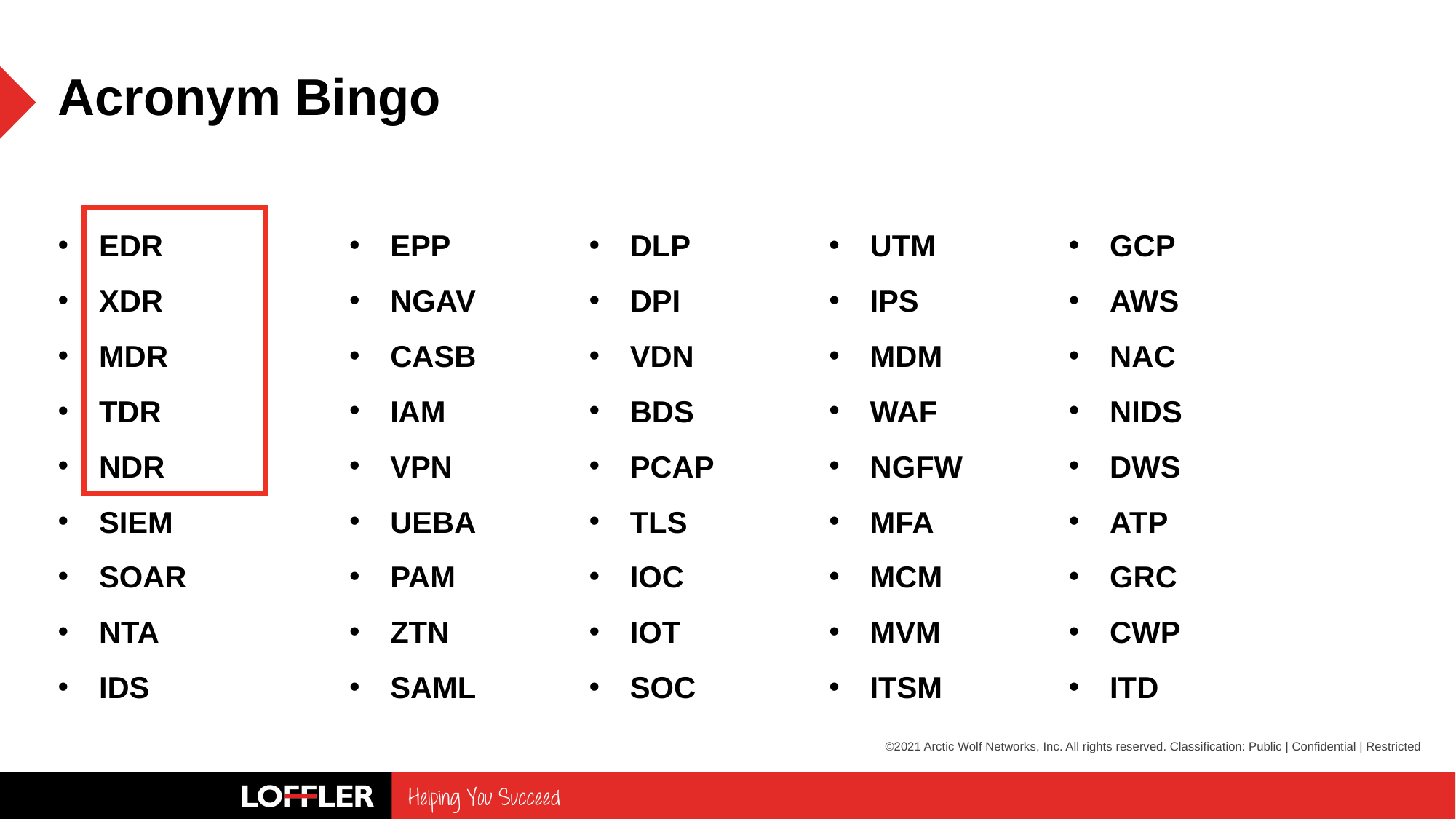

# Acronym Bingo

UTM
IPS
MDM
WAF
NGFW
MFA
MCM
MVM
ITSM
GCP
AWS
NAC
NIDS
DWS
ATP
GRC
CWP
ITD
EPP
NGAV
CASB
IAM
VPN
UEBA
PAM
ZTN
SAML
DLP
DPI
VDN
BDS
PCAP
TLS
IOC
IOT
SOC
EDR
XDR
MDR
TDR
NDR
SIEM
SOAR
NTA
IDS
©2021 Arctic Wolf Networks, Inc. All rights reserved. Classification: Public | Confidential | Restricted